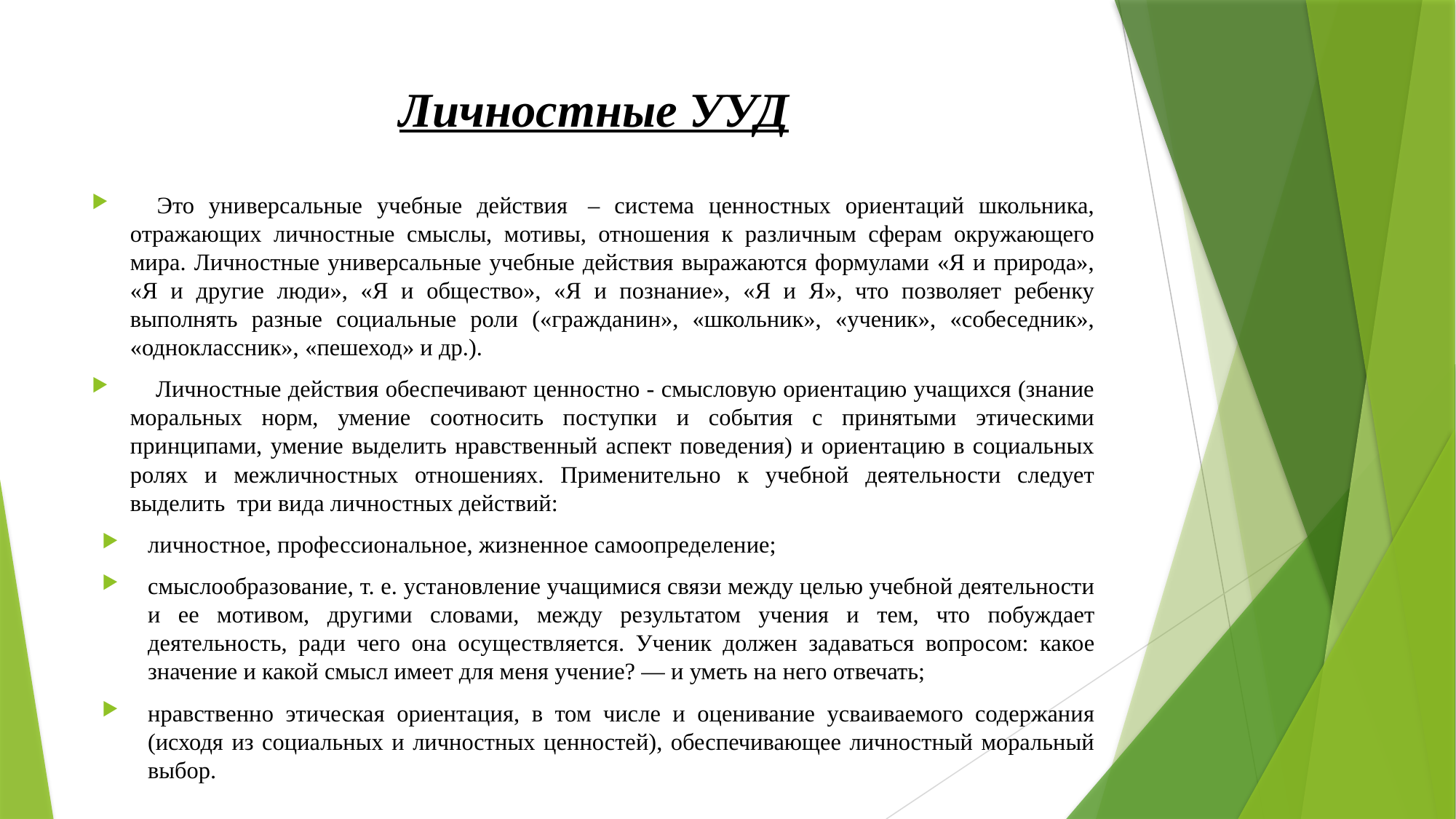

# Личностные УУД
   Это универсальные учебные действия  – система ценностных ориентаций школьника, отражающих личностные смыслы, мотивы, отношения к различным сферам окружающего мира. Личностные универсальные учебные действия выражаются формулами «Я и природа», «Я и другие люди», «Я и общество», «Я и познание», «Я и Я», что позволяет ребенку выполнять разные социальные роли («гражданин», «школьник», «ученик», «собеседник», «одноклассник», «пешеход» и др.).
    Личностные действия обеспечивают ценностно - смысловую ориентацию учащихся (знание моральных норм, умение соотносить поступки и события с принятыми этическими принципами, умение выделить нравственный аспект поведения) и ориентацию в социальных ролях и межличностных отношениях. Применительно к учебной деятельности следует выделить  три вида личностных действий:
личностное, профессиональное, жизненное самоопределение;
смыслообразование, т. е. установление учащимися связи между целью учебной деятельности и ее мотивом, другими словами, между результатом учения и тем, что побуждает деятельность, ради чего она осуществляется. Ученик должен задаваться вопросом: какое значение и какой смысл имеет для меня учение? — и уметь на него отвечать;
нравственно этическая ориентация, в том числе и оценивание усваиваемого содержания (исходя из социальных и личностных ценностей), обеспечивающее личностный моральный выбор.